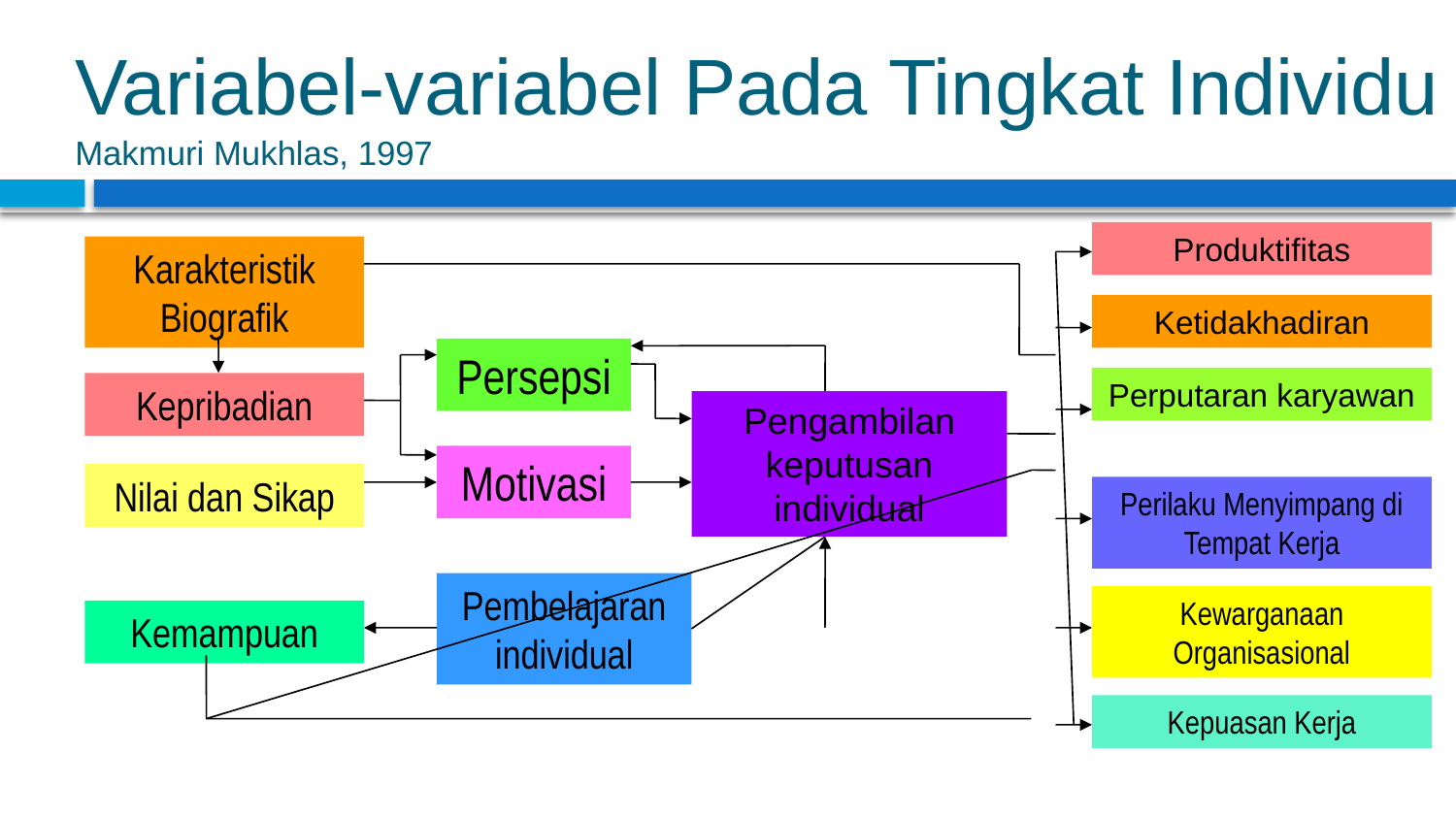

# Variabel-variabel Pada Tingkat Individu Makmuri Mukhlas, 1997
Produktifitas
Karakteristik Biografik

Ketidakhadiran

Persepsi

Perputaran karyawan
Kepribadian
Pengambilan keputusan individual

Motivasi

Nilai dan Sikap
Perilaku Menyimpang di Tempat Kerja

Pembelajaran
individual
Kewarganaan Organisasional
Kemampuan

Kepuasan Kerja